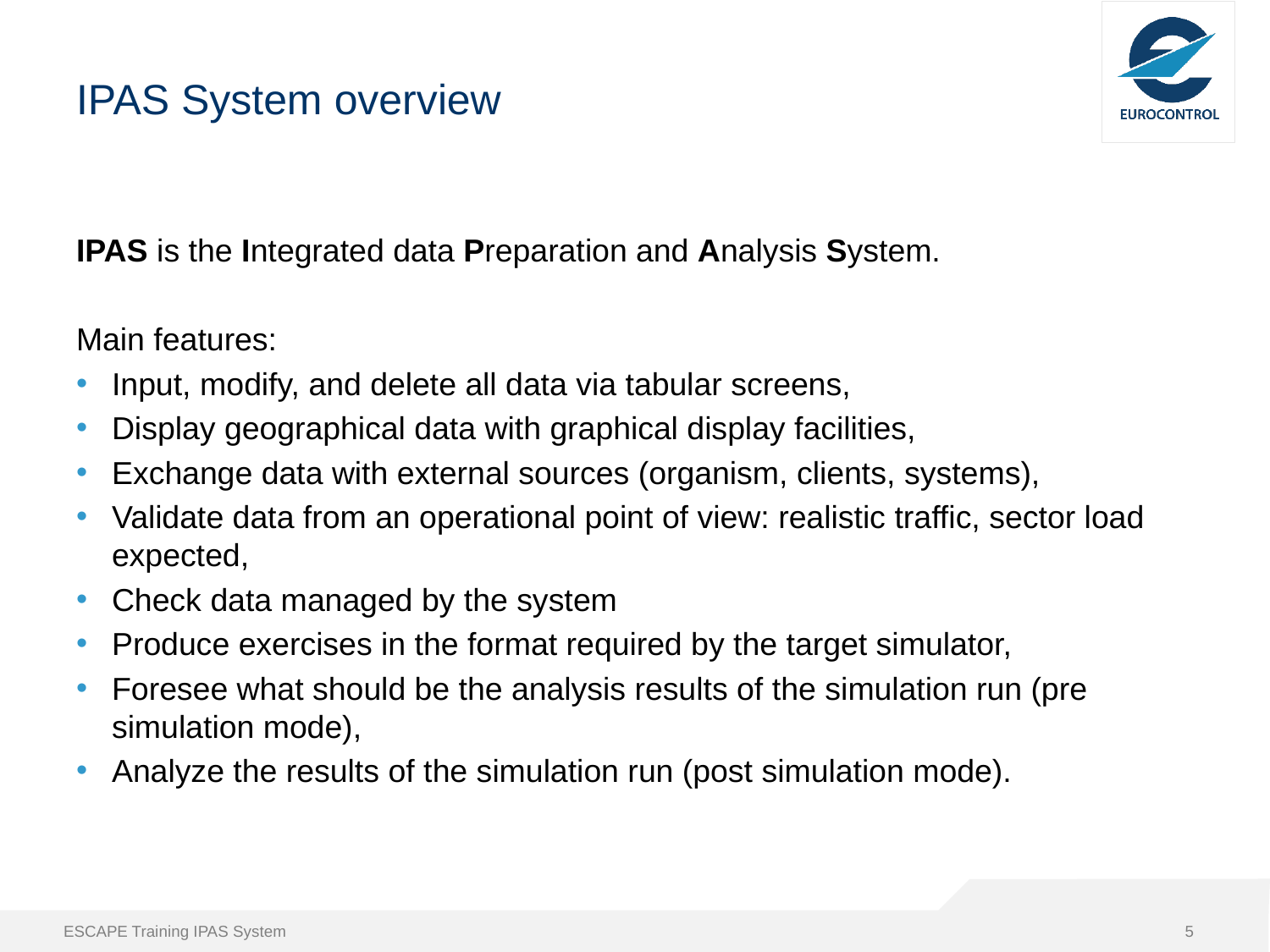

# IPAS System overview
IPAS is the Integrated data Preparation and Analysis System.

Main features:
Input, modify, and delete all data via tabular screens,
Display geographical data with graphical display facilities,
Exchange data with external sources (organism, clients, systems),
Validate data from an operational point of view: realistic traffic, sector load expected,
Check data managed by the system
Produce exercises in the format required by the target simulator,
Foresee what should be the analysis results of the simulation run (pre simulation mode),
Analyze the results of the simulation run (post simulation mode).
ESCAPE Training IPAS System
5